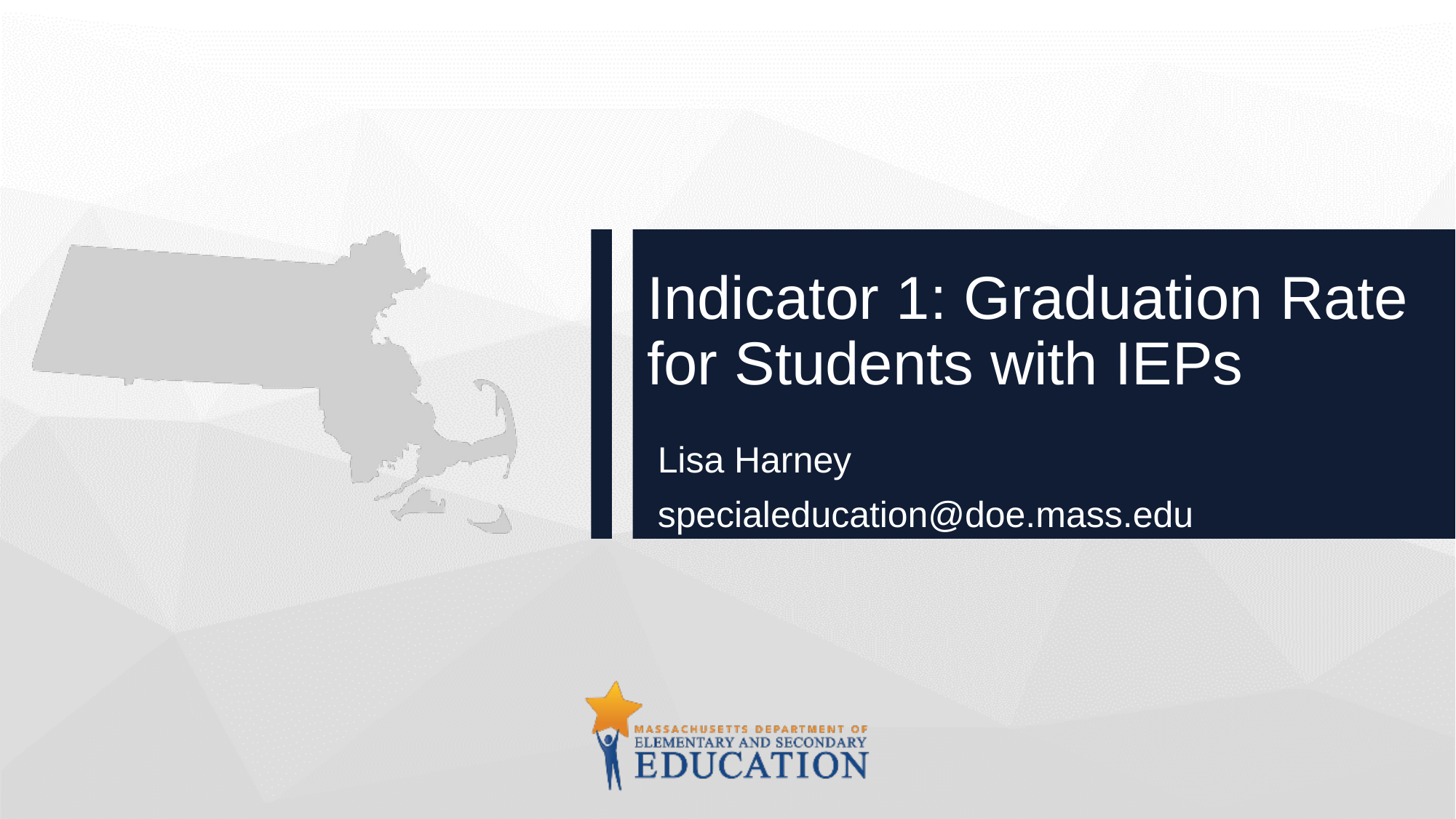

# Indicator 1: Graduation Rate for Students with IEPs
Lisa Harney
specialeducation@doe.mass.edu